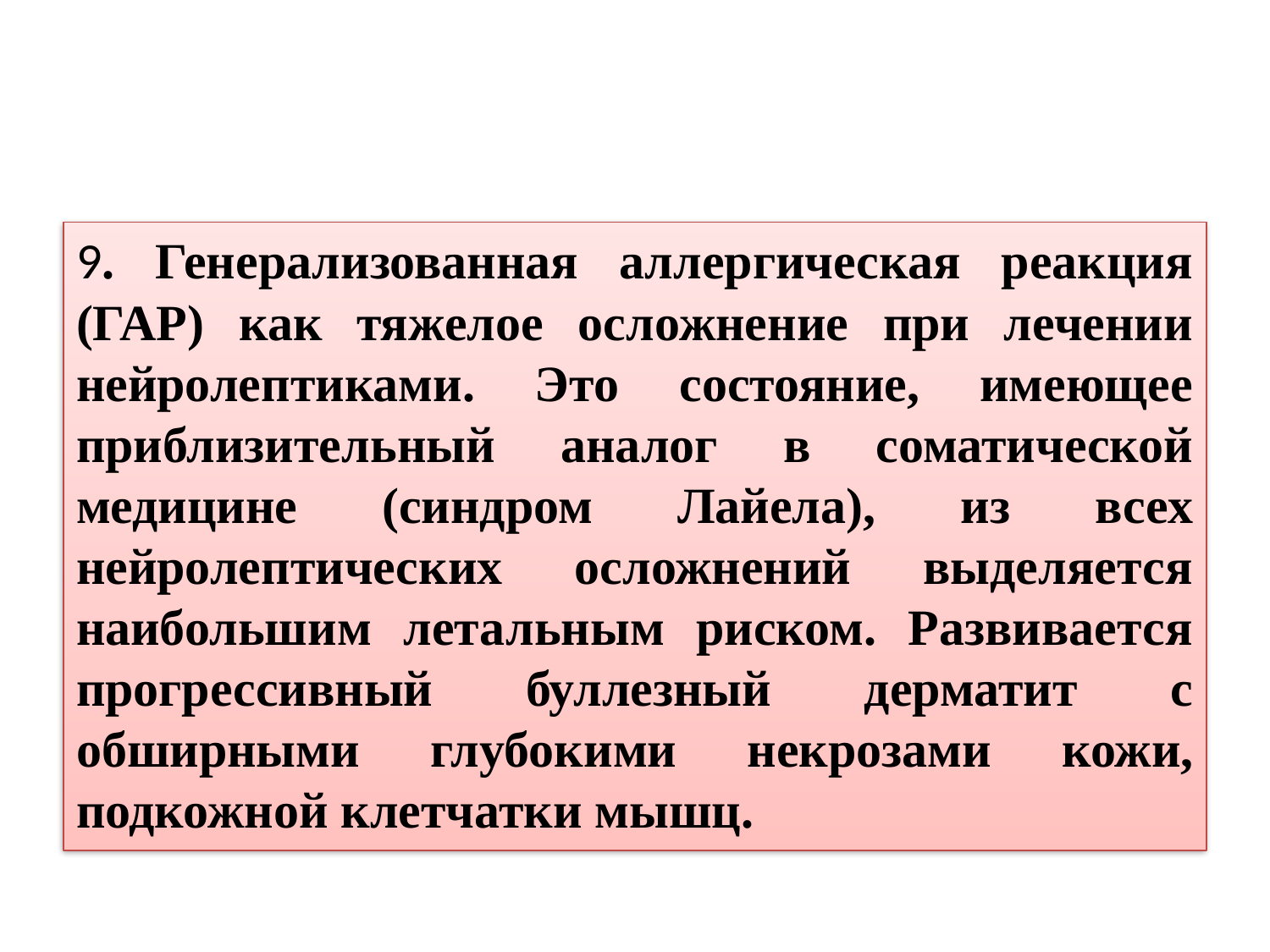

#
9. Генерализованная аллергическая реакция (ГАР) как тяжелое осложнение при лечении нейролептиками. Это состояние, имеющее приблизительный аналог в соматической медицине (синдром Лайела), из всех нейролептических осложнений выделяется наибольшим летальным риском. Развивается прогрессивный буллезный дерматит с обширными глубокими некрозами кожи, подкожной клетчатки мышц.